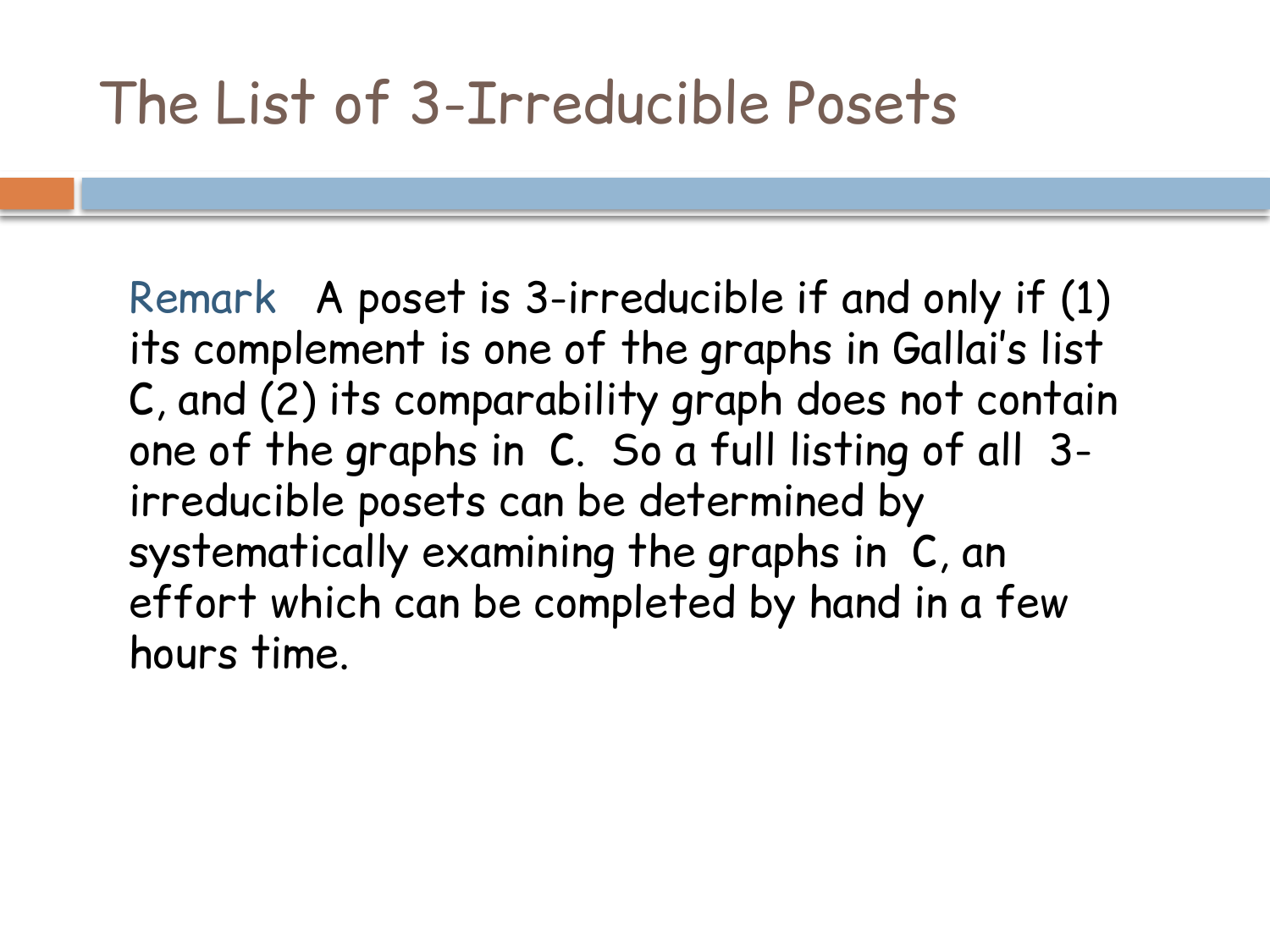

# The List of 3-Irreducible Posets
Remark   A poset is 3-irreducible if and only if (1) its complement is one of the graphs in Gallai’s list  C, and (2) its comparability graph does not contain one of the graphs in  C.  So a full listing of all  3-irreducible posets can be determined by systematically examining the graphs in  C, an effort which can be completed by hand in a few hours time.